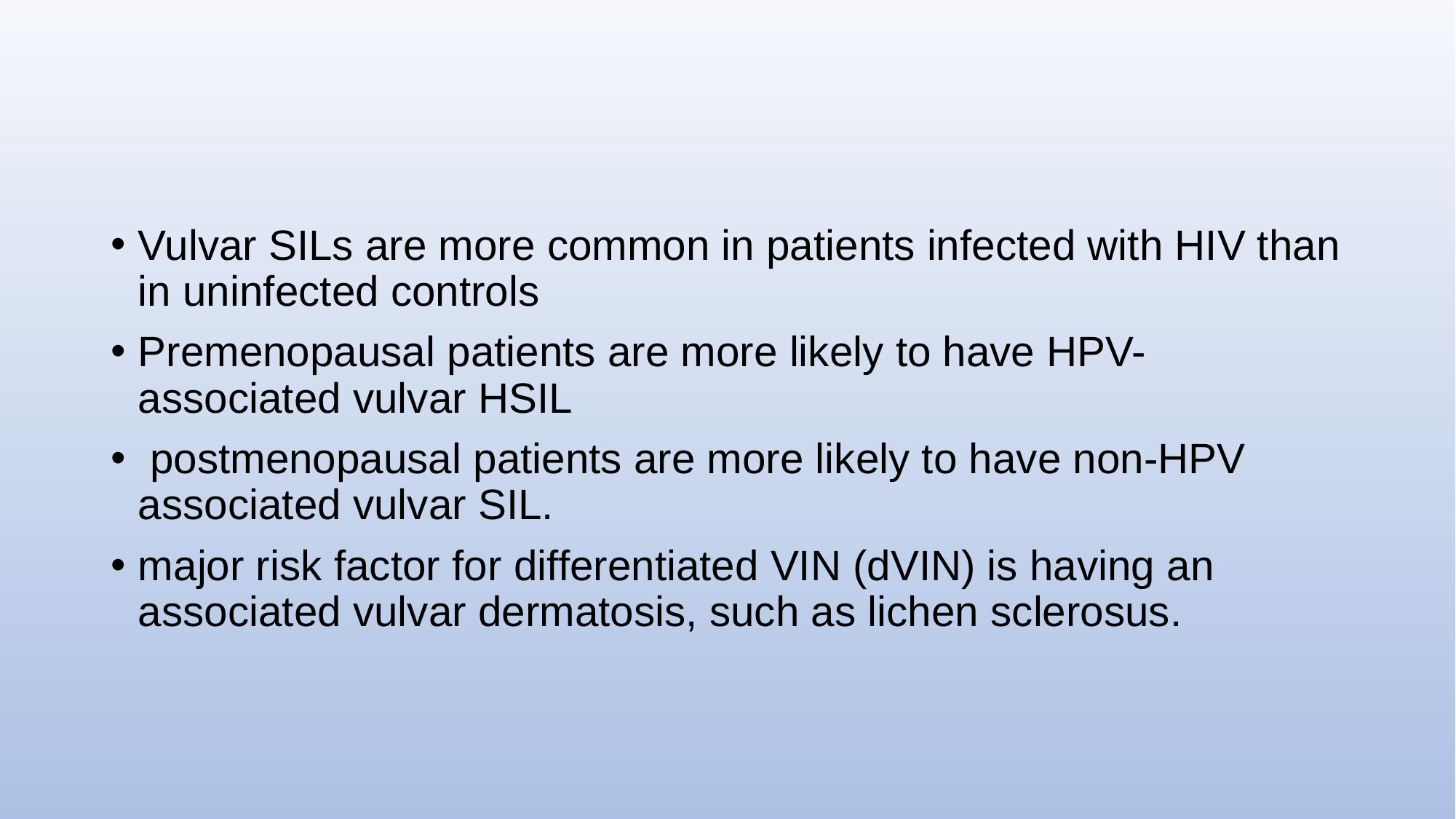

#
Vulvar SILs are more common in patients infected with HIV than in uninfected controls
Premenopausal patients are more likely to have HPV-associated vulvar HSIL
 postmenopausal patients are more likely to have non-HPV associated vulvar SIL.
major risk factor for differentiated VIN (dVIN) is having an associated vulvar dermatosis, such as lichen sclerosus.